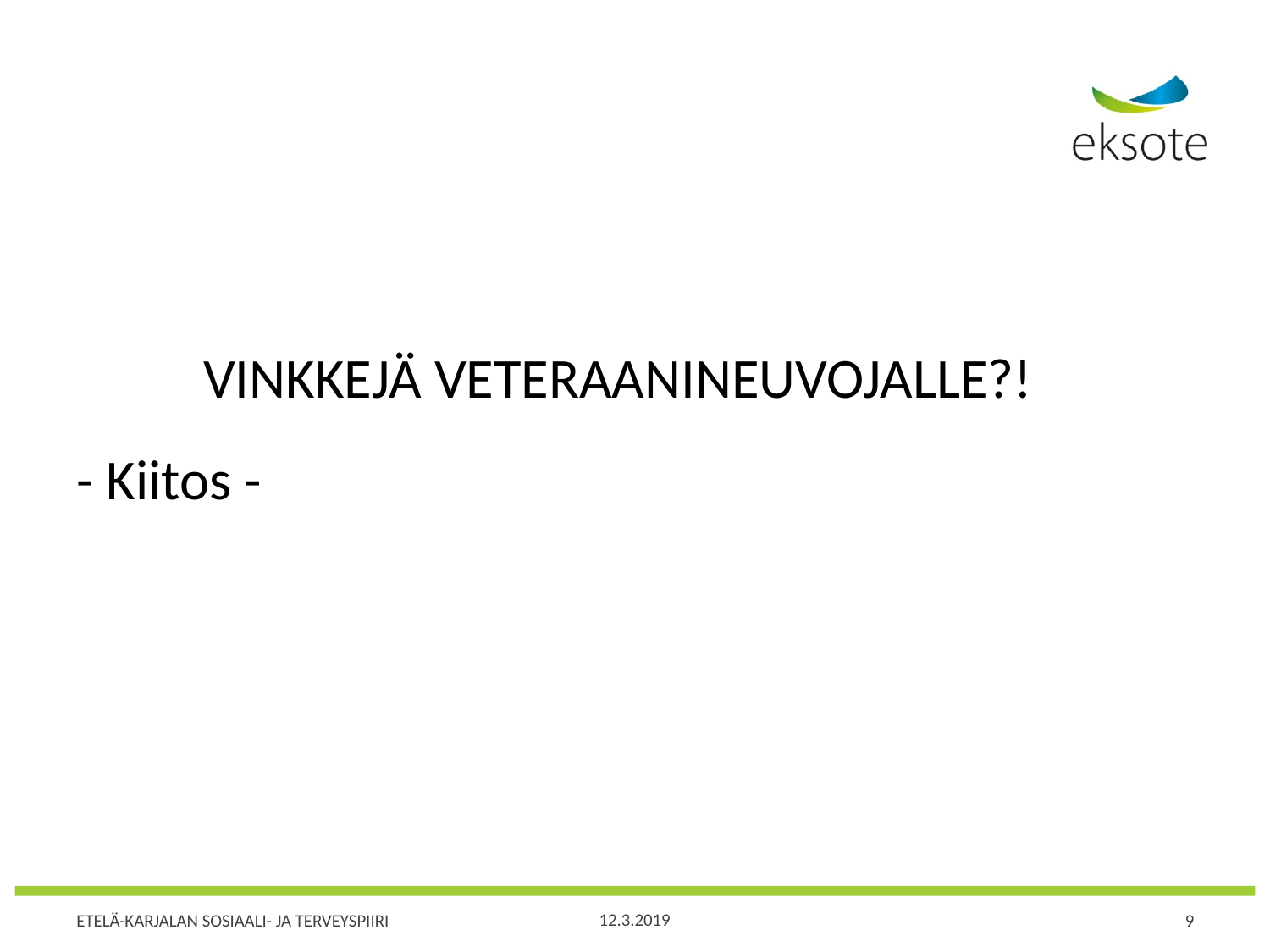

#
	VINKKEJÄ VETERAANINEUVOJALLE?!
- Kiitos -
12.3.2019
9
ETELÄ-KARJALAN SOSIAALI- JA TERVEYSPIIRI